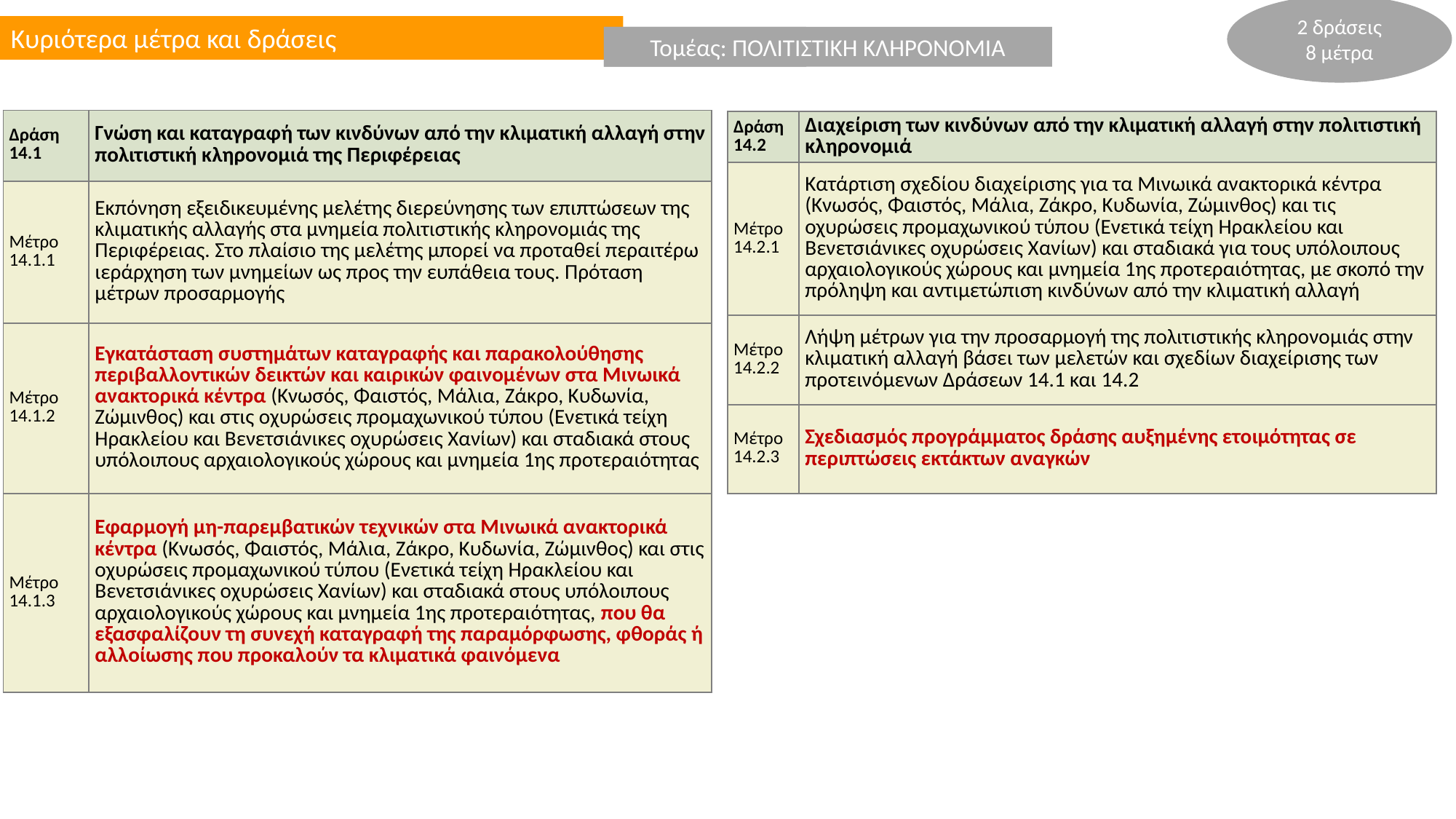

2 δράσεις
8 μέτρα
Κυριότερα μέτρα και δράσεις
Τομέας: ΓΕΩΡΓΙΑ
Τομέας: ΠΟΛΙΤΙΣΤΙΚΗ ΚΛΗΡΟΝΟΜΙΑ
| Δράση 14.1 | Γνώση και καταγραφή των κινδύνων από την κλιματική αλλαγή στην πολιτιστική κληρονομιά της Περιφέρειας |
| --- | --- |
| Μέτρο 14.1.1 | Εκπόνηση εξειδικευμένης μελέτης διερεύνησης των επιπτώσεων της κλιματικής αλλαγής στα μνημεία πολιτιστικής κληρονομιάς της Περιφέρειας. Στο πλαίσιο της μελέτης μπορεί να προταθεί περαιτέρω ιεράρχηση των μνημείων ως προς την ευπάθεια τους. Πρόταση μέτρων προσαρμογής |
| Μέτρο 14.1.2 | Εγκατάσταση συστημάτων καταγραφής και παρακολούθησης περιβαλλοντικών δεικτών και καιρικών φαινομένων στα Μινωικά ανακτορικά κέντρα (Κνωσός, Φαιστός, Μάλια, Ζάκρο, Κυδωνία, Ζώμινθος) και στις οχυρώσεις προμαχωνικού τύπου (Ενετικά τείχη Ηρακλείου και Βενετσιάνικες οχυρώσεις Χανίων) και σταδιακά στους υπόλοιπους αρχαιολογικούς χώρους και μνημεία 1ης προτεραιότητας |
| Μέτρο 14.1.3 | Εφαρμογή μη-παρεμβατικών τεχνικών στα Μινωικά ανακτορικά κέντρα (Κνωσός, Φαιστός, Μάλια, Ζάκρο, Κυδωνία, Ζώμινθος) και στις οχυρώσεις προμαχωνικού τύπου (Ενετικά τείχη Ηρακλείου και Βενετσιάνικες οχυρώσεις Χανίων) και σταδιακά στους υπόλοιπους αρχαιολογικούς χώρους και μνημεία 1ης προτεραιότητας, που θα εξασφαλίζουν τη συνεχή καταγραφή της παραμόρφωσης, φθοράς ή αλλοίωσης που προκαλούν τα κλιματικά φαινόμενα |
| Δράση 14.2 | Διαχείριση των κινδύνων από την κλιματική αλλαγή στην πολιτιστική κληρονομιά |
| --- | --- |
| Μέτρο 14.2.1 | Κατάρτιση σχεδίου διαχείρισης για τα Μινωικά ανακτορικά κέντρα (Κνωσός, Φαιστός, Μάλια, Ζάκρο, Κυδωνία, Ζώμινθος) και τις οχυρώσεις προμαχωνικού τύπου (Ενετικά τείχη Ηρακλείου και Βενετσιάνικες οχυρώσεις Χανίων) και σταδιακά για τους υπόλοιπους αρχαιολογικούς χώρους και μνημεία 1ης προτεραιότητας, με σκοπό την πρόληψη και αντιμετώπιση κινδύνων από την κλιματική αλλαγή |
| Μέτρο 14.2.2 | Λήψη μέτρων για την προσαρμογή της πολιτιστικής κληρονομιάς στην κλιματική αλλαγή βάσει των μελετών και σχεδίων διαχείρισης των προτεινόμενων Δράσεων 14.1 και 14.2 |
| Μέτρο 14.2.3 | Σχεδιασμός προγράμματος δράσης αυξημένης ετοιμότητας σε περιπτώσεις εκτάκτων αναγκών |